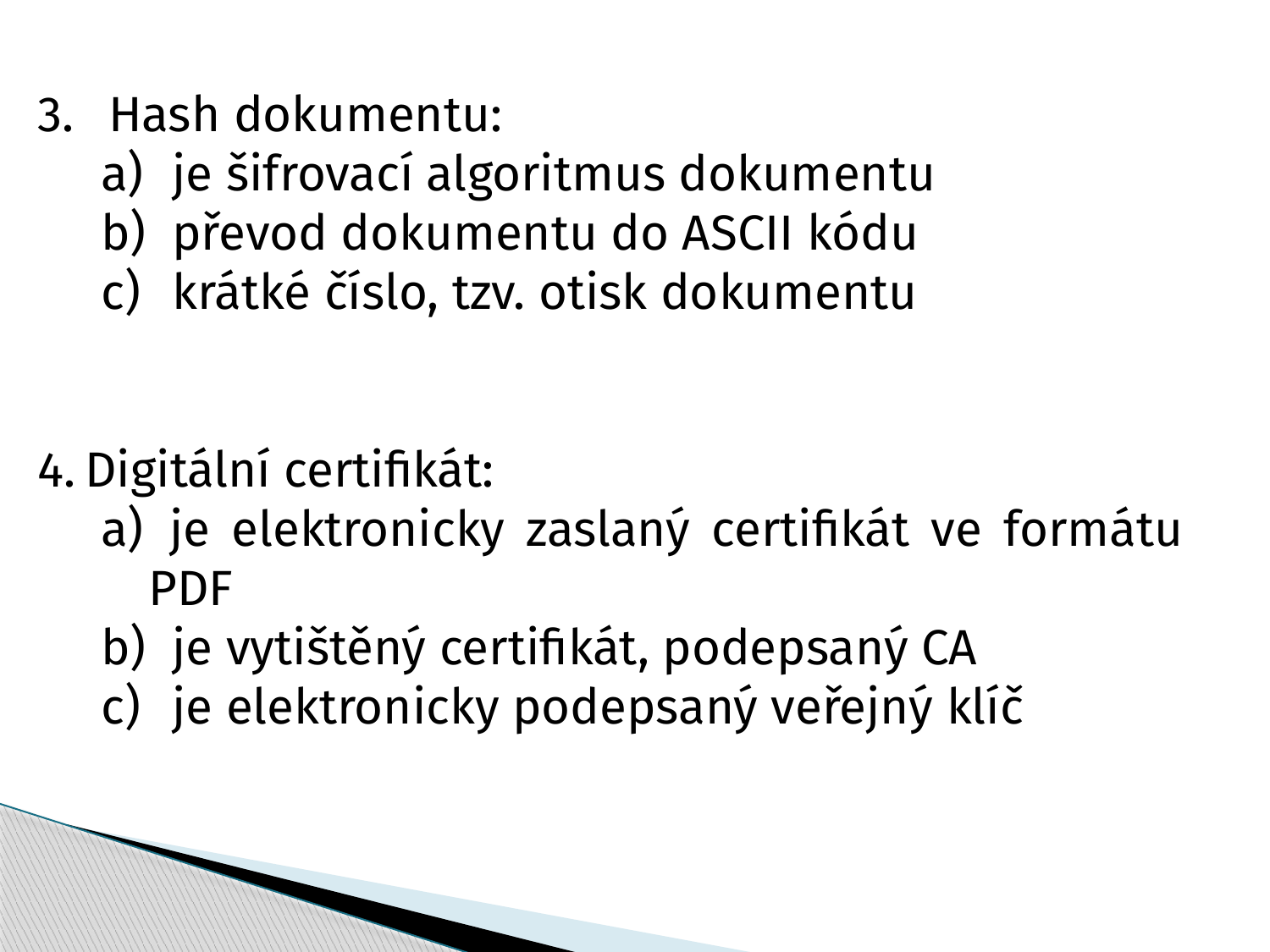

Hash dokumentu:
je šifrovací algoritmus dokumentu
převod dokumentu do ASCII kódu
krátké číslo, tzv. otisk dokumentu

Digitální certifikát:
 je elektronicky zaslaný certifikát ve formátu 	PDF
je vytištěný certifikát, podepsaný CA
je elektronicky podepsaný veřejný klíč